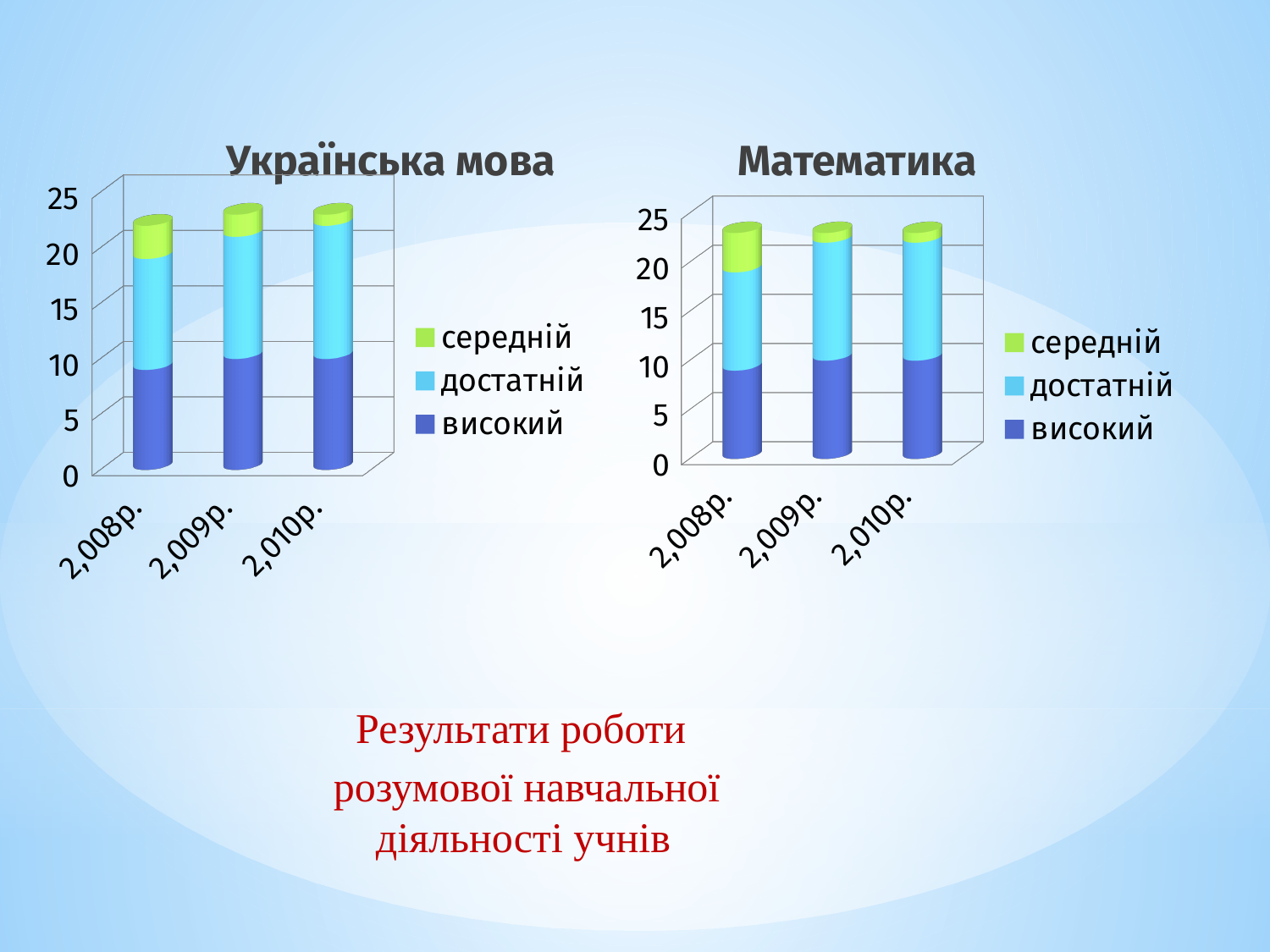

Українська мова
        Математика

[unsupported chart]

[unsupported chart]

# Результати роботи розумової навчальної діяльності учнів